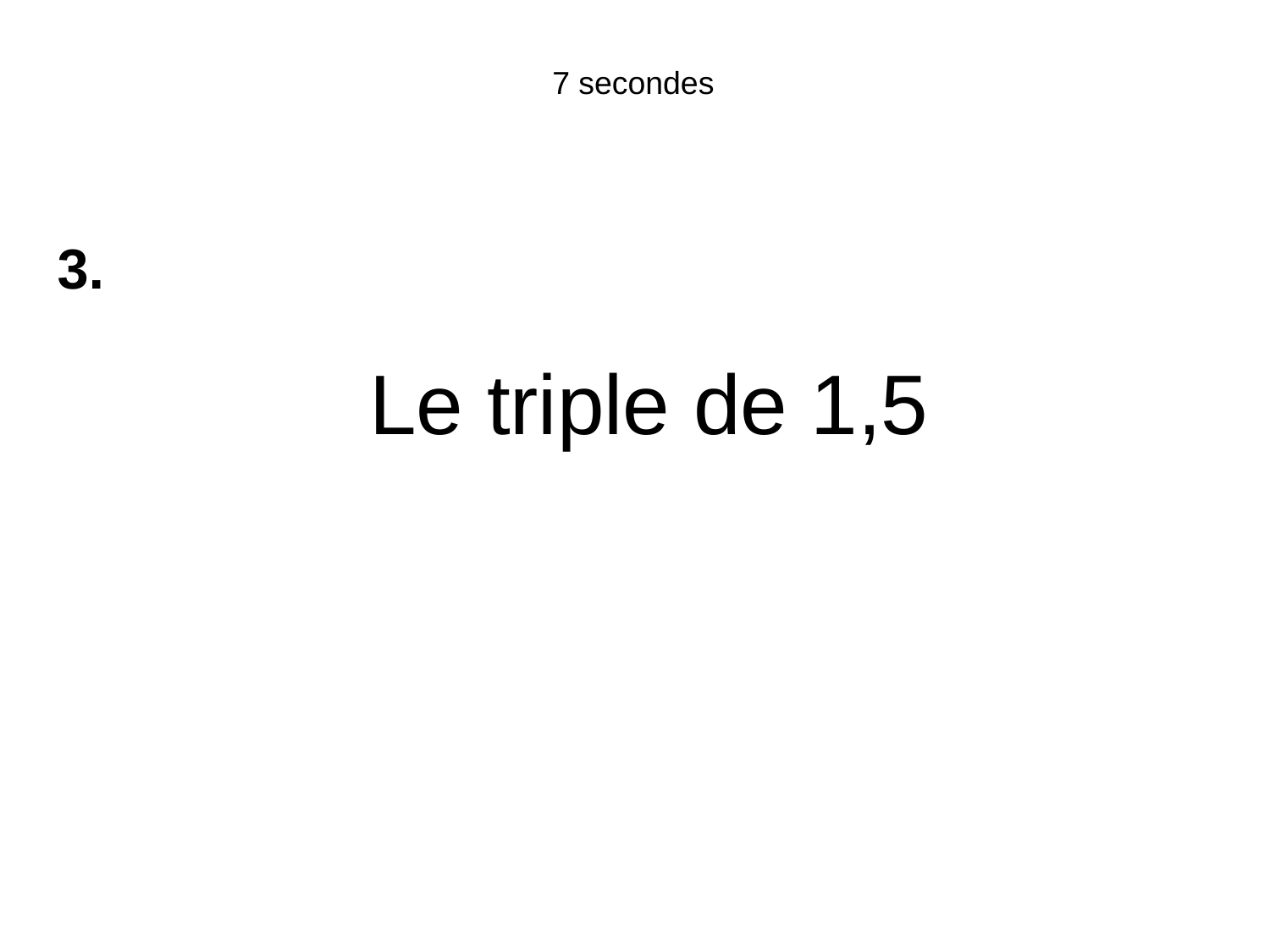

7 secondes
3.
Le triple de 1,5